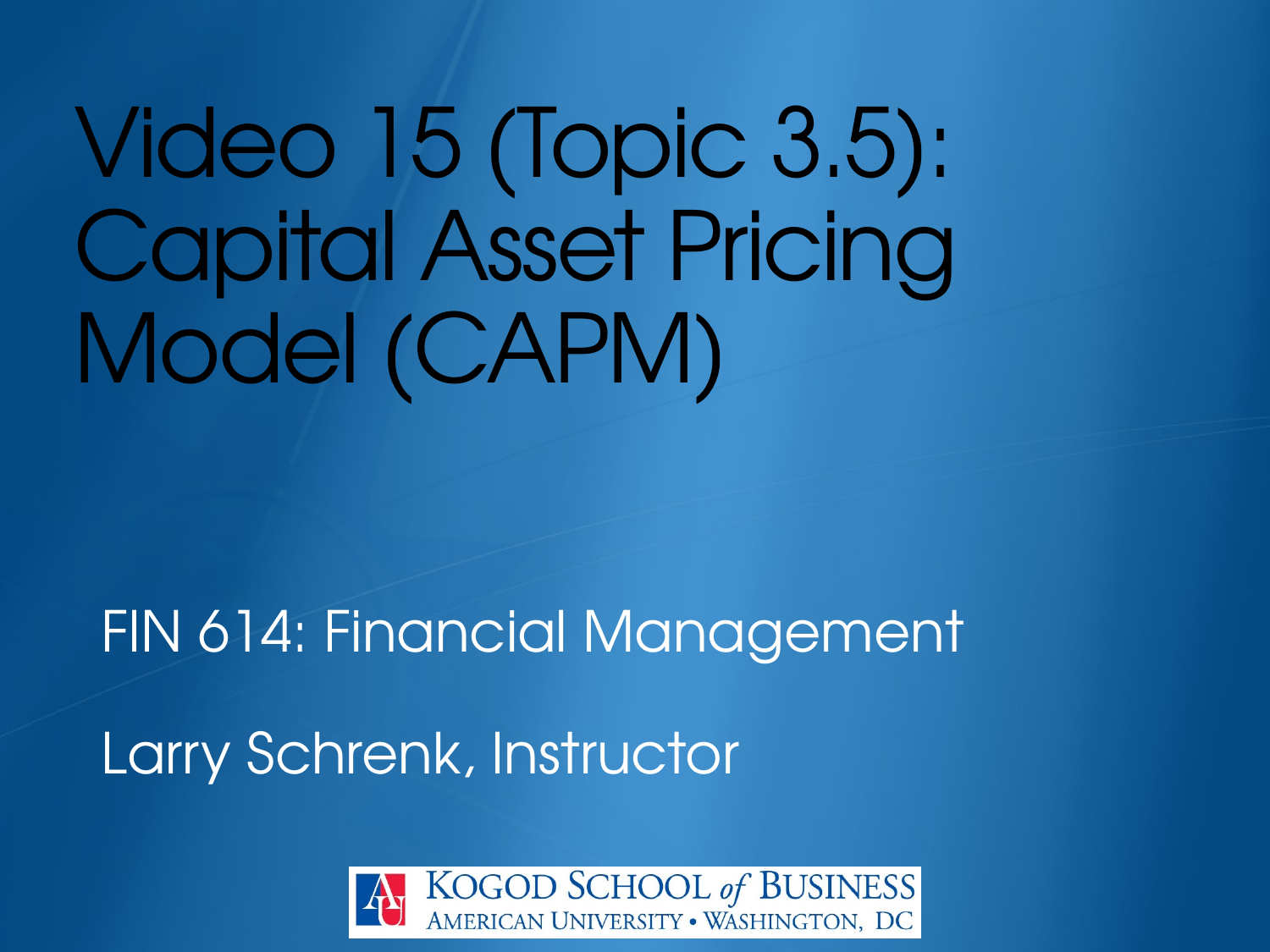

# Video 15 (Topic 3.5): Capital Asset Pricing Model (CAPM)
FIN 614: Financial Management

Larry Schrenk, Instructor